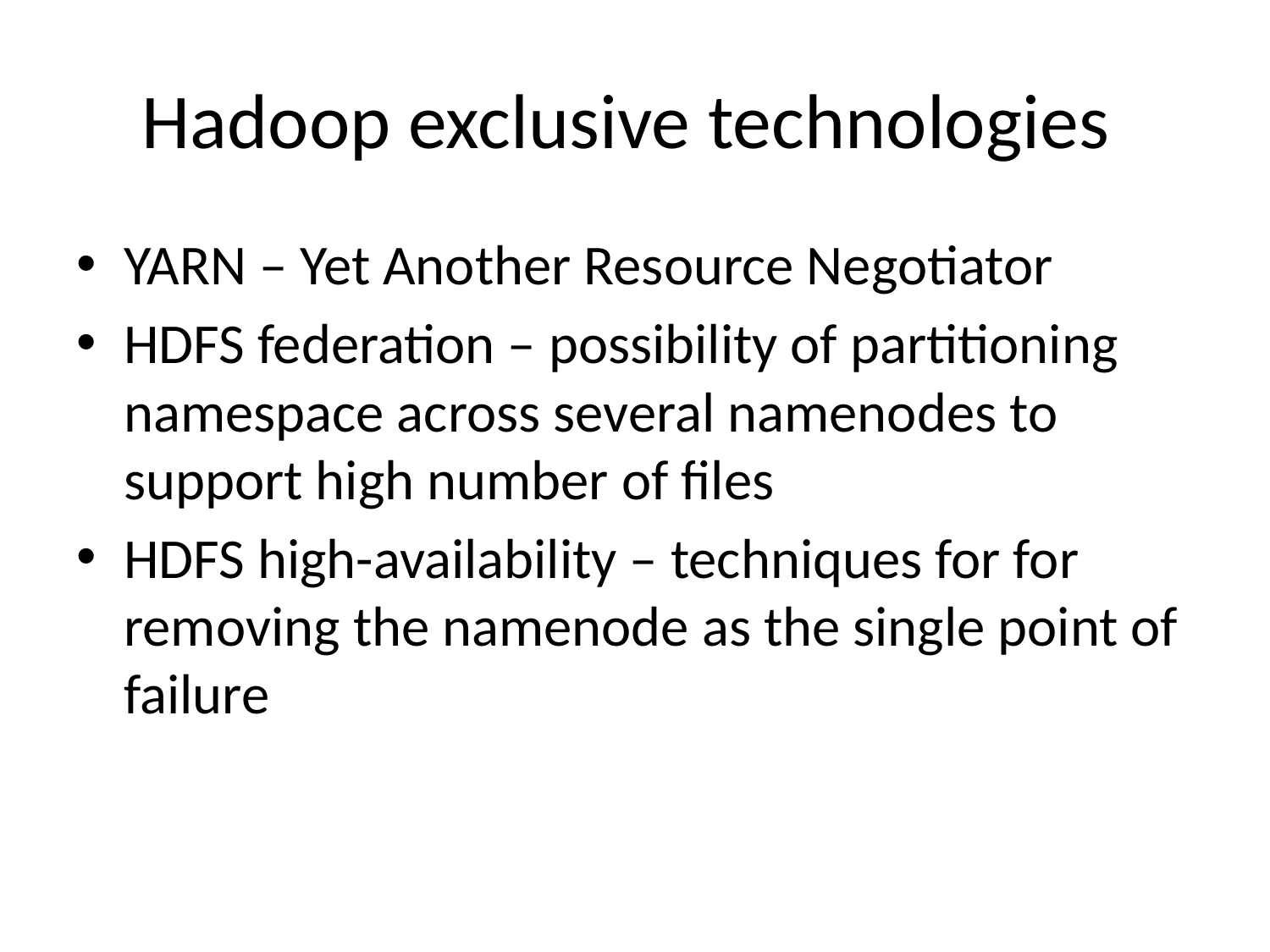

# Hadoop exclusive technologies
YARN – Yet Another Resource Negotiator
HDFS federation – possibility of partitioning namespace across several namenodes to support high number of files
HDFS high-availability – techniques for for removing the namenode as the single point of failure